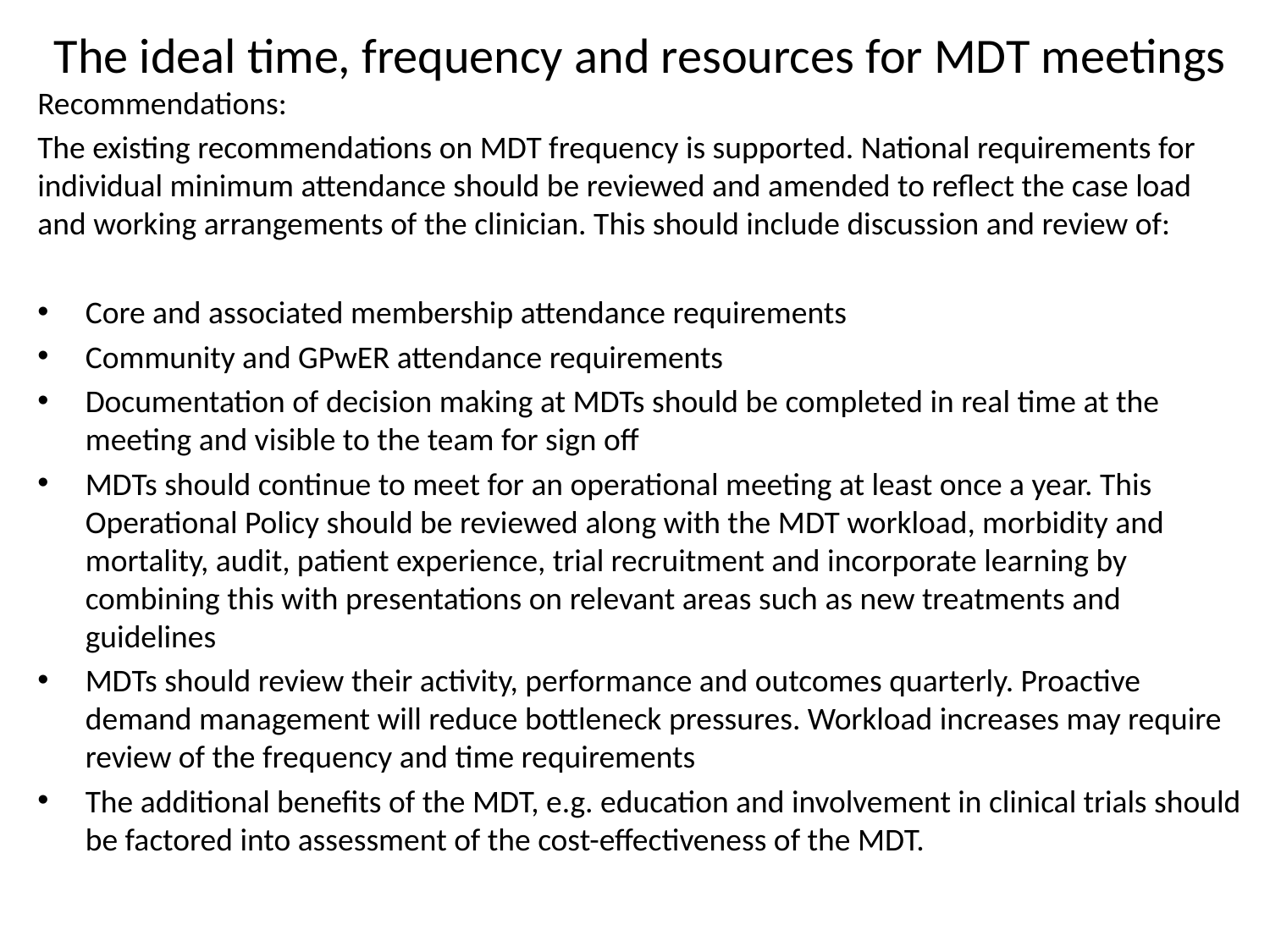

# The ideal time, frequency and resources for MDT meetings
Recommendations:
The existing recommendations on MDT frequency is supported. National requirements for individual minimum attendance should be reviewed and amended to reflect the case load and working arrangements of the clinician. This should include discussion and review of:

Core and associated membership attendance requirements
Community and GPwER attendance requirements
Documentation of decision making at MDTs should be completed in real time at the meeting and visible to the team for sign off
MDTs should continue to meet for an operational meeting at least once a year. This Operational Policy should be reviewed along with the MDT workload, morbidity and mortality, audit, patient experience, trial recruitment and incorporate learning by combining this with presentations on relevant areas such as new treatments and guidelines
MDTs should review their activity, performance and outcomes quarterly. Proactive demand management will reduce bottleneck pressures. Workload increases may require review of the frequency and time requirements
The additional benefits of the MDT, e.g. education and involvement in clinical trials should be factored into assessment of the cost-effectiveness of the MDT.